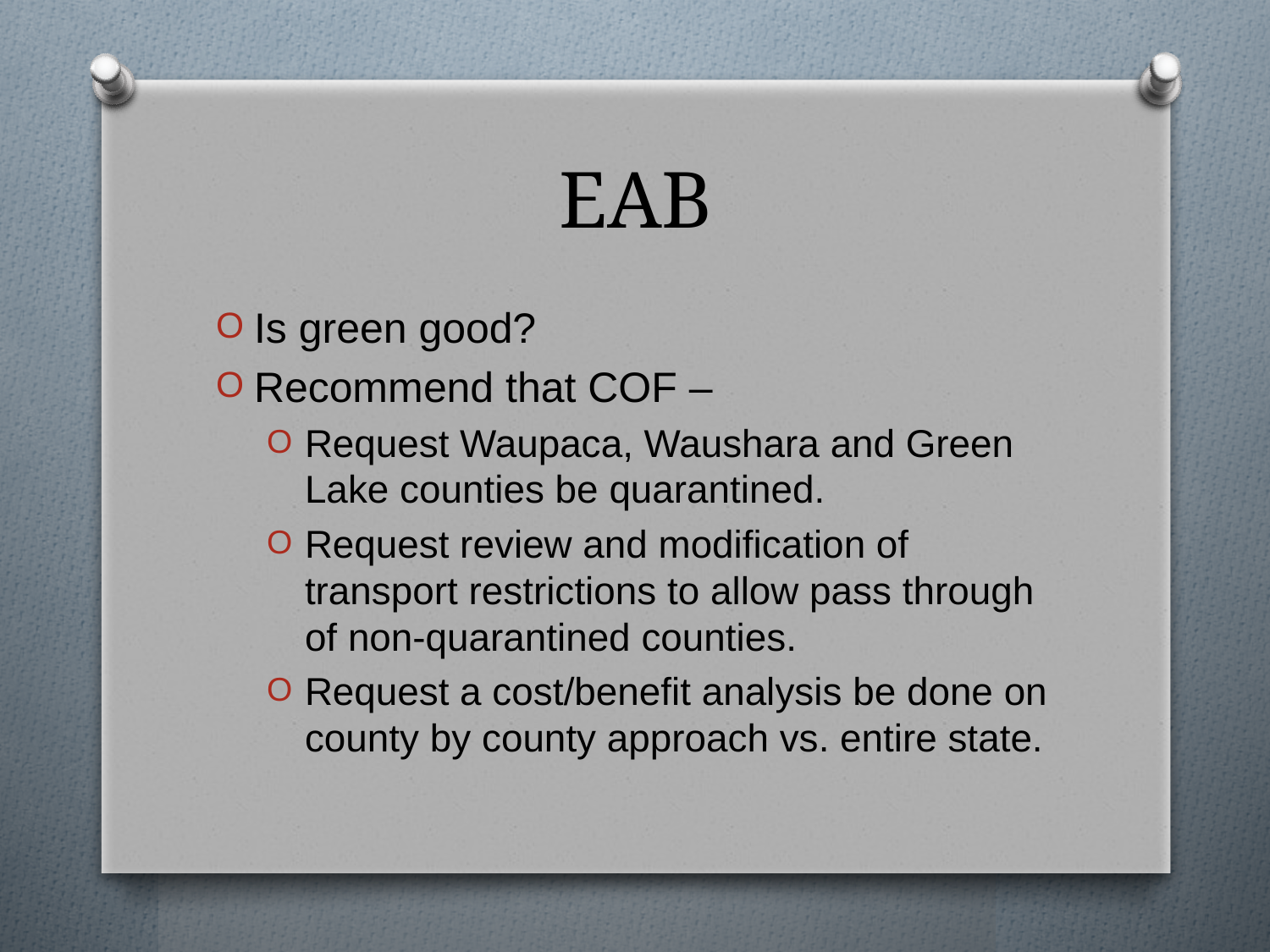

# EAB
Is green good?
Recommend that COF –
Request Waupaca, Waushara and Green Lake counties be quarantined.
Request review and modification of transport restrictions to allow pass through of non-quarantined counties.
Request a cost/benefit analysis be done on county by county approach vs. entire state.